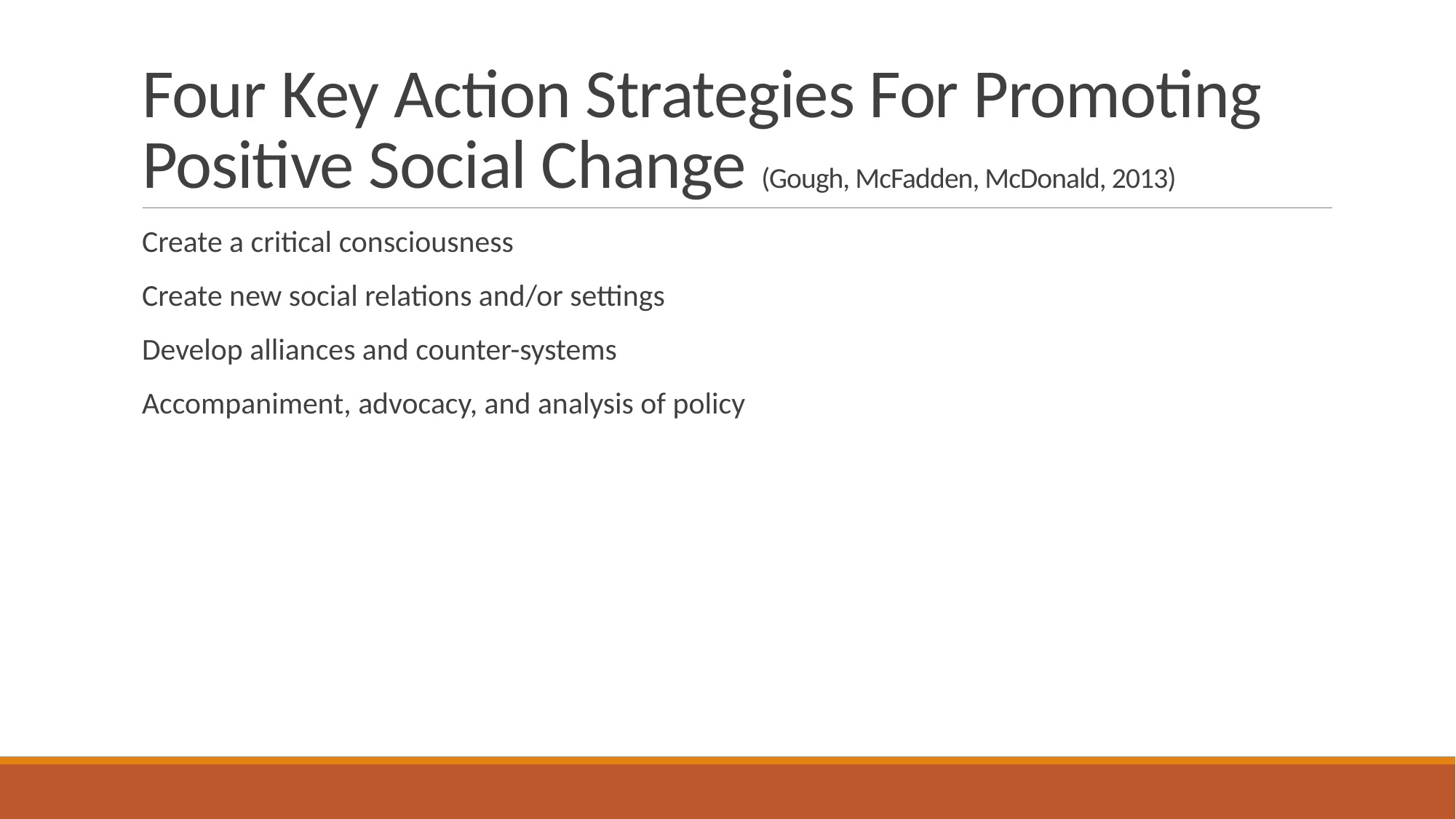

# Four Key Action Strategies For Promoting Positive Social Change (Gough, McFadden, McDonald, 2013)
Create a critical consciousness
Create new social relations and/or settings
Develop alliances and counter-systems
Accompaniment, advocacy, and analysis of policy